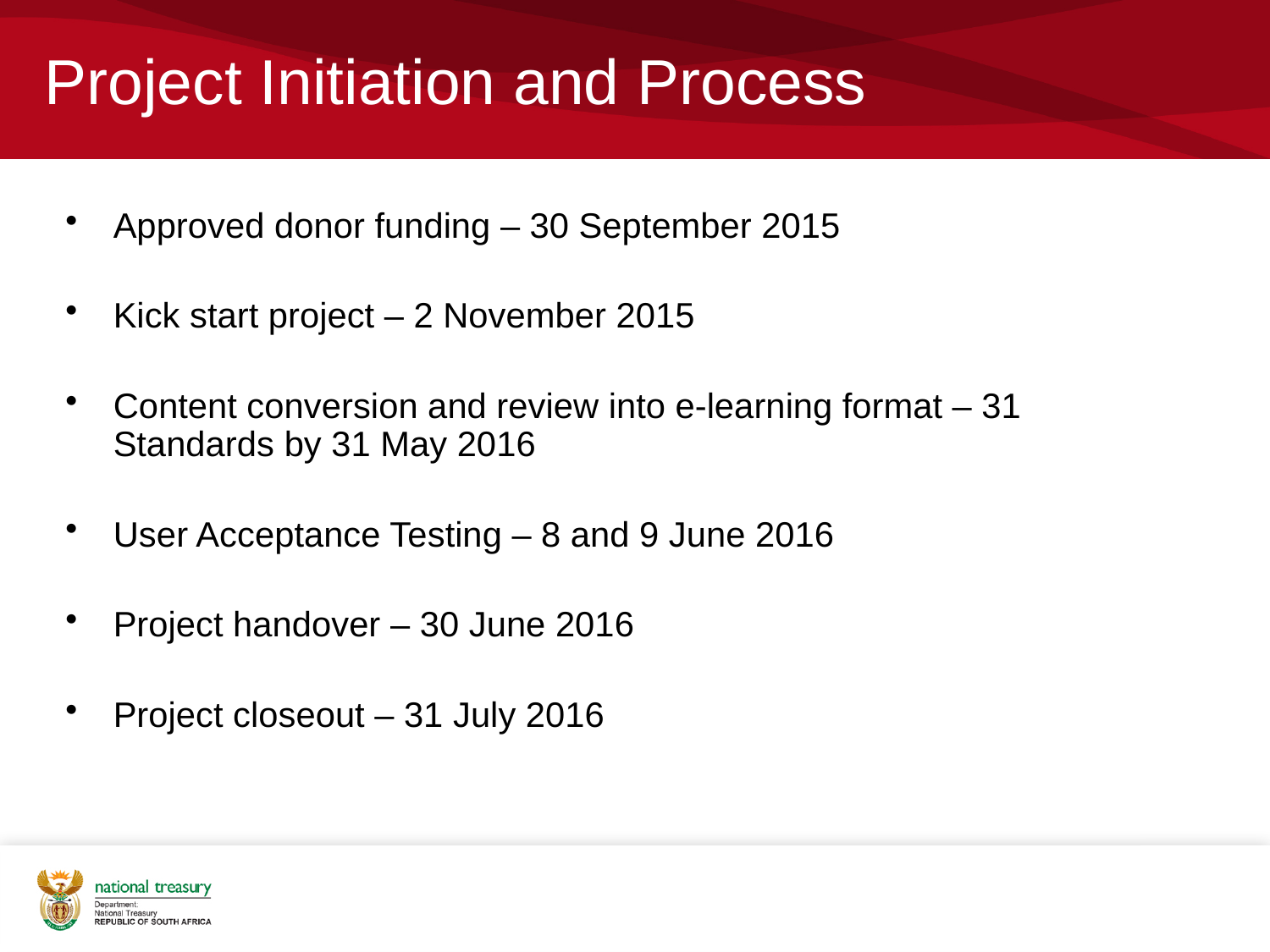

# Project Initiation and Process
Approved donor funding – 30 September 2015

Kick start project – 2 November 2015

Content conversion and review into e-learning format – 31 Standards by 31 May 2016

User Acceptance Testing – 8 and 9 June 2016

Project handover – 30 June 2016

Project closeout – 31 July 2016